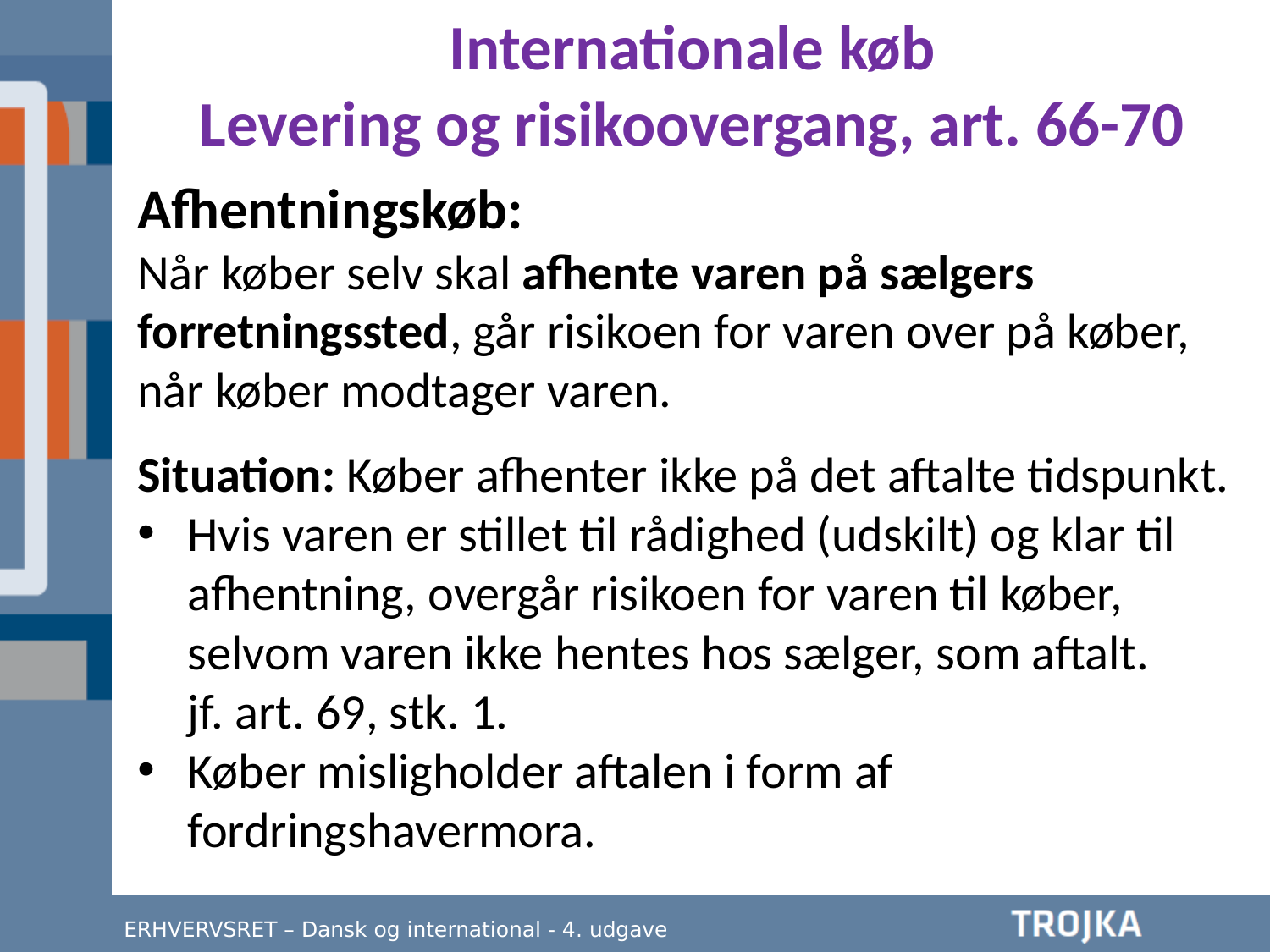

Internationale køb
Levering og risikoovergang, art. 66-70
Afhentningskøb:
Når køber selv skal afhente varen på sælgers forretningssted, går risikoen for varen over på køber, når køber modtager varen.

Situation: Køber afhenter ikke på det aftalte tidspunkt.
Hvis varen er stillet til rådighed (udskilt) og klar til afhentning, overgår risikoen for varen til køber, selvom varen ikke hentes hos sælger, som aftalt.
jf. art. 69, stk. 1.
Køber misligholder aftalen i form af fordringshavermora.